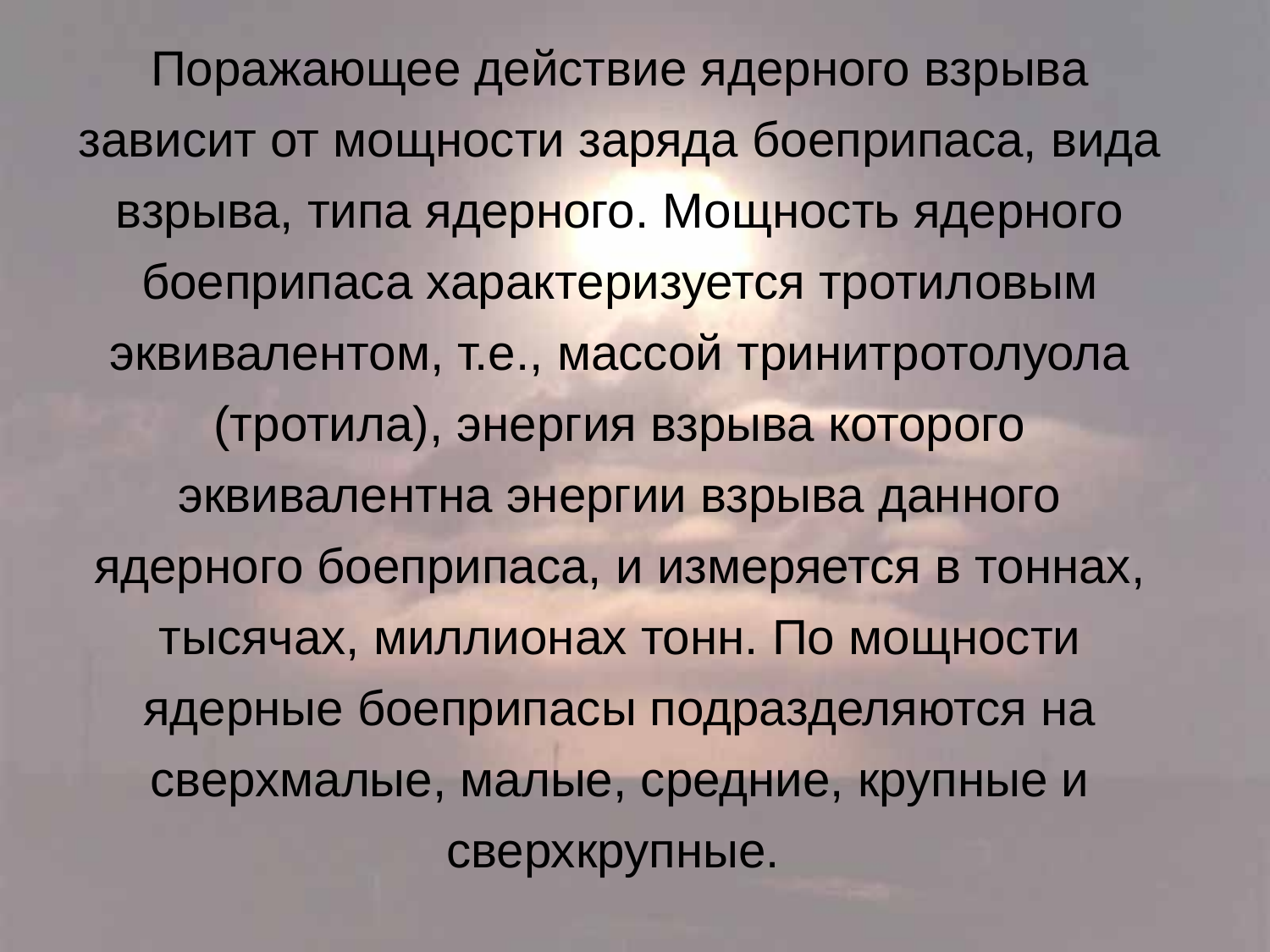

# Поражающее действие ядерного взрыва зависит от мощности заряда боеприпаса, вида взрыва, типа ядерного. Мощность ядерного боеприпаса характеризуется тротиловым эквивалентом, т.е., массой тринитротолуола (тротила), энергия взрыва которого эквивалентна энергии взрыва данного ядерного боеприпаса, и измеряется в тоннах, тысячах, миллионах тонн. По мощности ядерные боеприпасы подразделяются на сверхмалые, малые, средние, крупные и сверхкрупные.